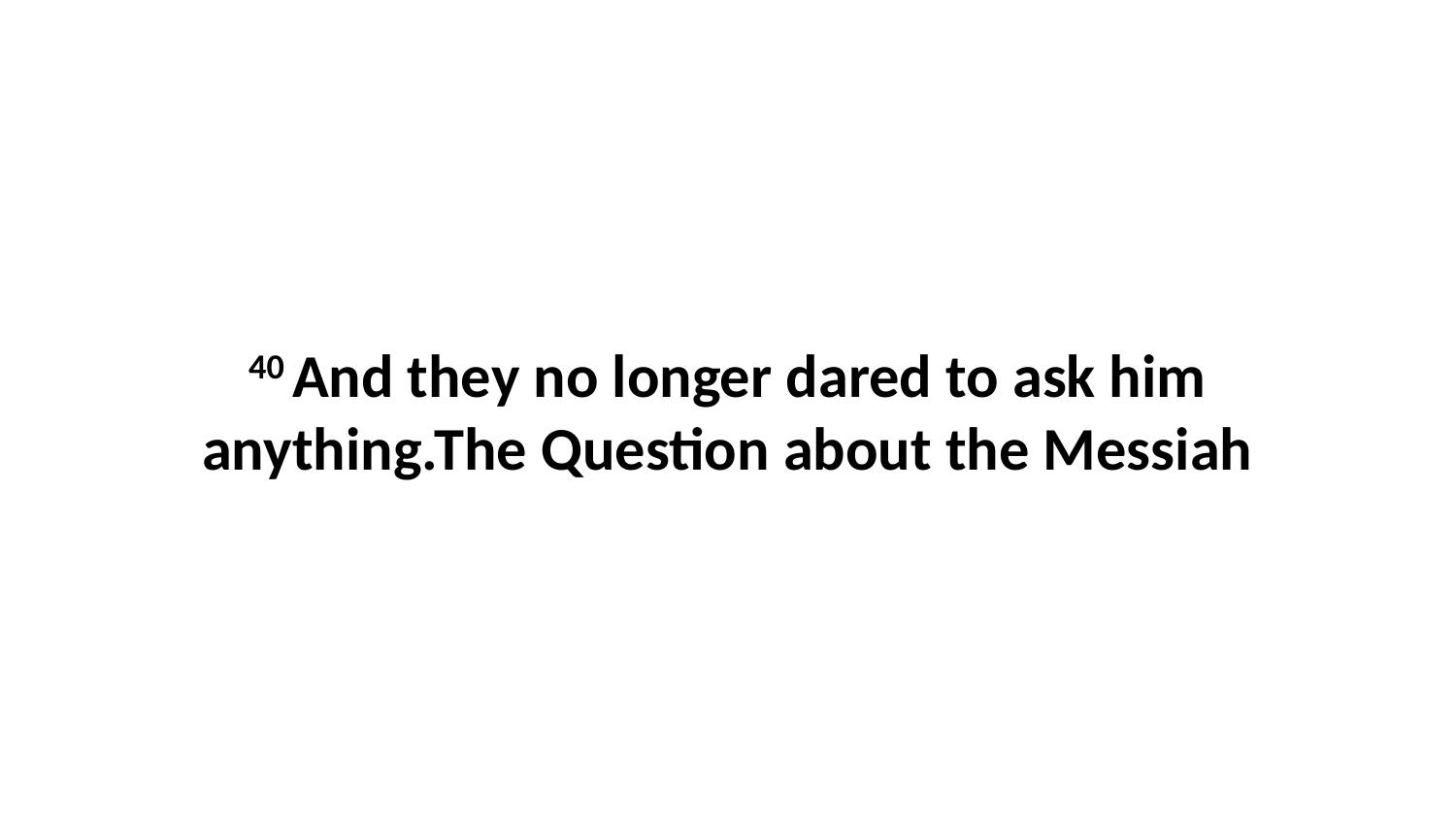

40 And they no longer dared to ask him anything.The Question about the Messiah